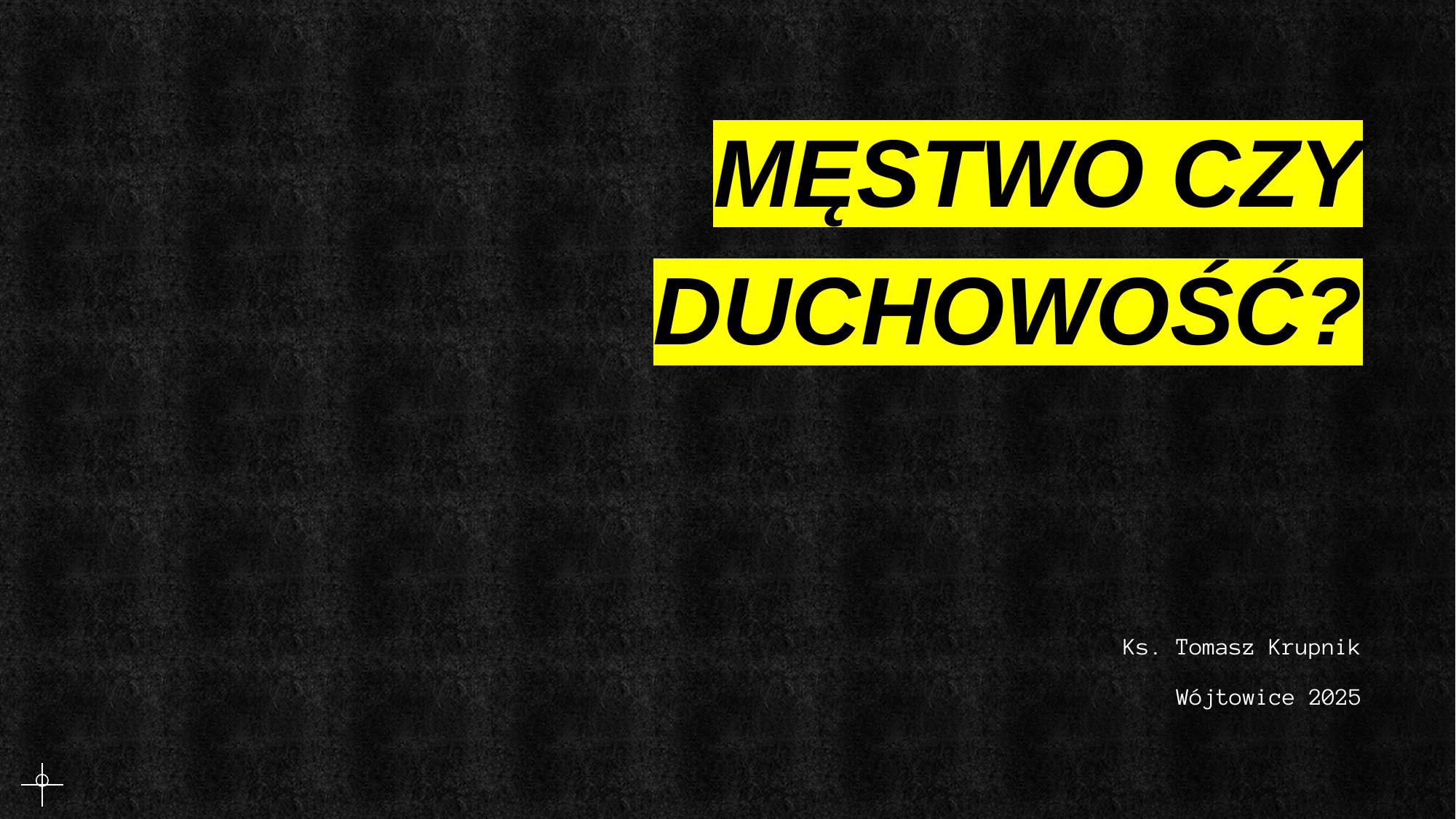

# MĘSTWO CZY DUCHOWOŚĆ?
Ks. Tomasz Krupnik
Wójtowice 2025